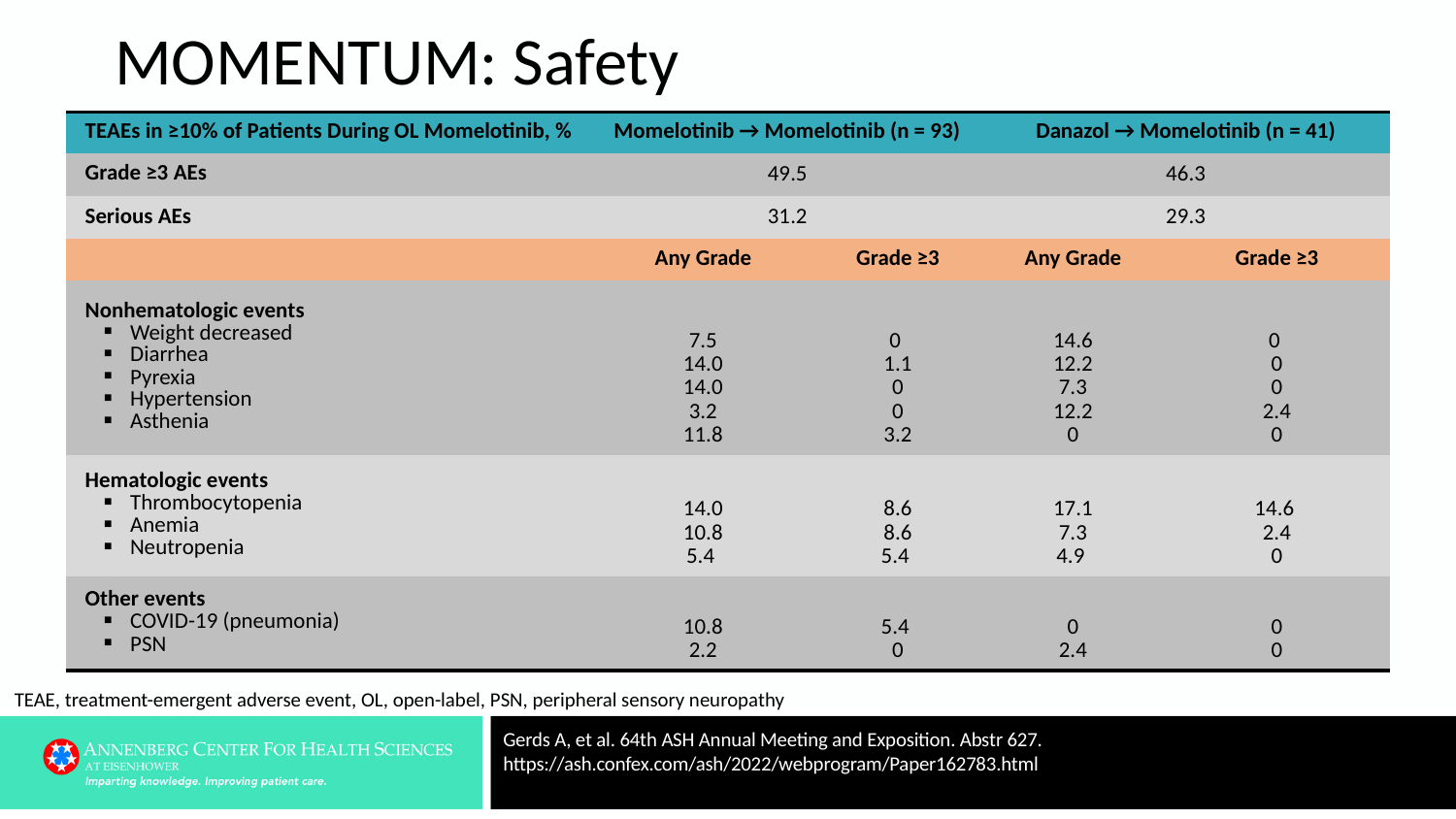

# MOMENTUM: Safety
| TEAEs in ≥10% of Patients During OL Momelotinib, % | Momelotinib → Momelotinib (n = 93) |  | Danazol → Momelotinib (n = 41) |  |
| --- | --- | --- | --- | --- |
| Grade ≥3 AEs | 49.5 | 49.5 | 46.3 | 46.3 |
| Serious AEs | 31.2 |  | 29.3 |  |
|  | Any Grade | Grade ≥3 | Any Grade | Grade ≥3 |
| Nonhematologic events Weight decreased  Diarrhea  Pyrexia Hypertension Asthenia | 7.5 14.0 14.0 3.2 11.8 | 0  1.1 0 0 3.2 | 14.6 12.2 7.3 12.2 0 | 0  0 0 2.4 0 |
| Hematologic events Thrombocytopenia  Anemia Neutropenia | 14.0 10.8 5.4 | 8.6 8.6 5.4 | 17.1 7.3 4.9 | 14.6  2.4 0 |
| Other events COVID-19 (pneumonia) PSN | 10.8 2.2 | 5.4 0 | 0 2.4 | 0 0 |
TEAE, treatment-emergent adverse event, OL, open-label, PSN, peripheral sensory neuropathy
Gerds A, et al. 64th ASH Annual Meeting and Exposition. Abstr 627. https://ash.confex.com/ash/2022/webprogram/Paper162783.html